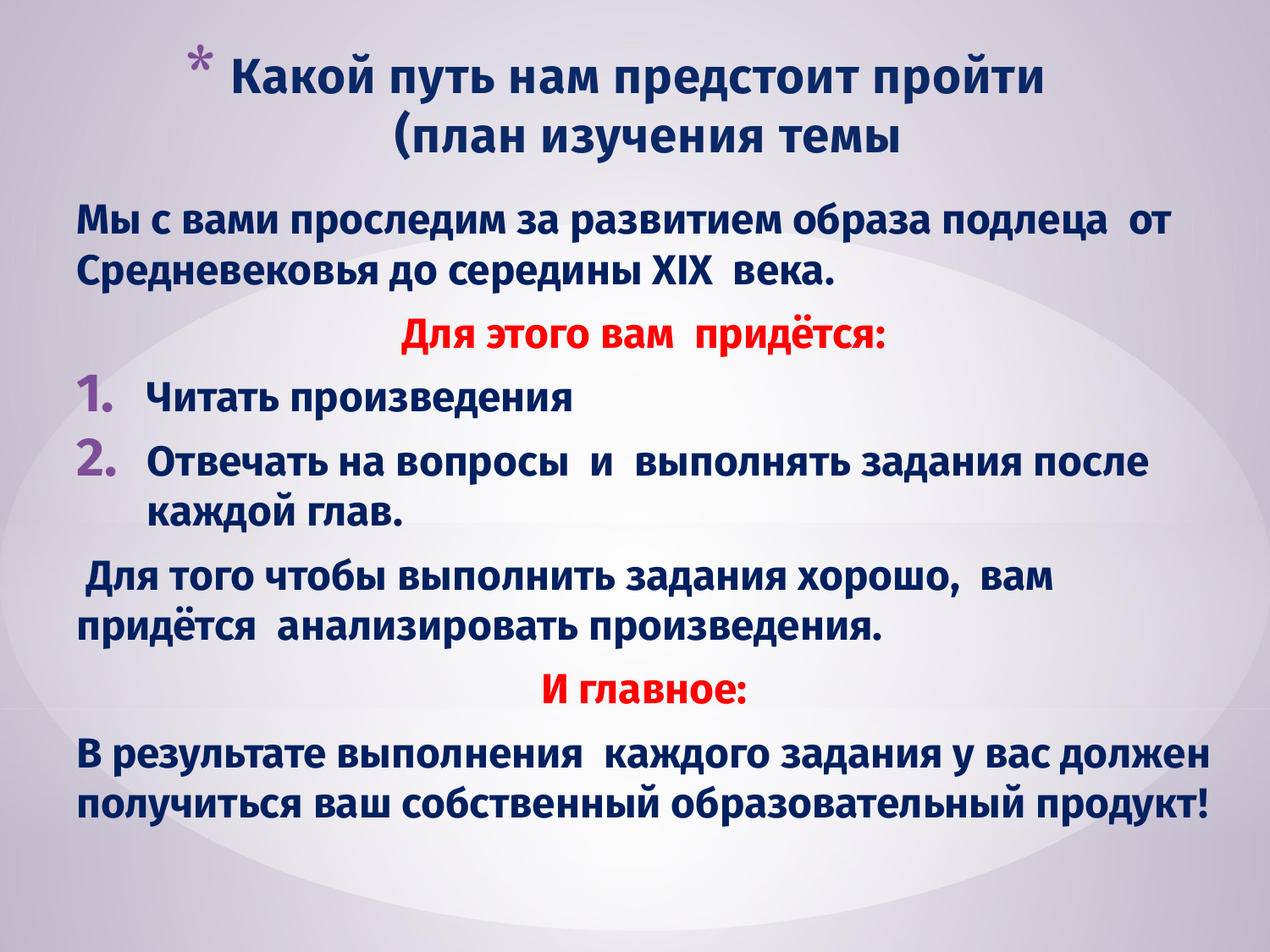

# Какой путь нам предстоит пройти? (план изучения темы)
Мы с вами проследим за развитием образа подлеца  от Средневековья до середины XIX  века.
Для этого вам  придётся:
Читать произведения
Отвечать на вопросы  и  выполнять задания после каждой глав.
 Для того чтобы выполнить задания хорошо,  вам придётся  анализировать произведения.
И главное:
В результате выполнения  каждого задания у вас должен получиться ваш собственный образовательный продукт!